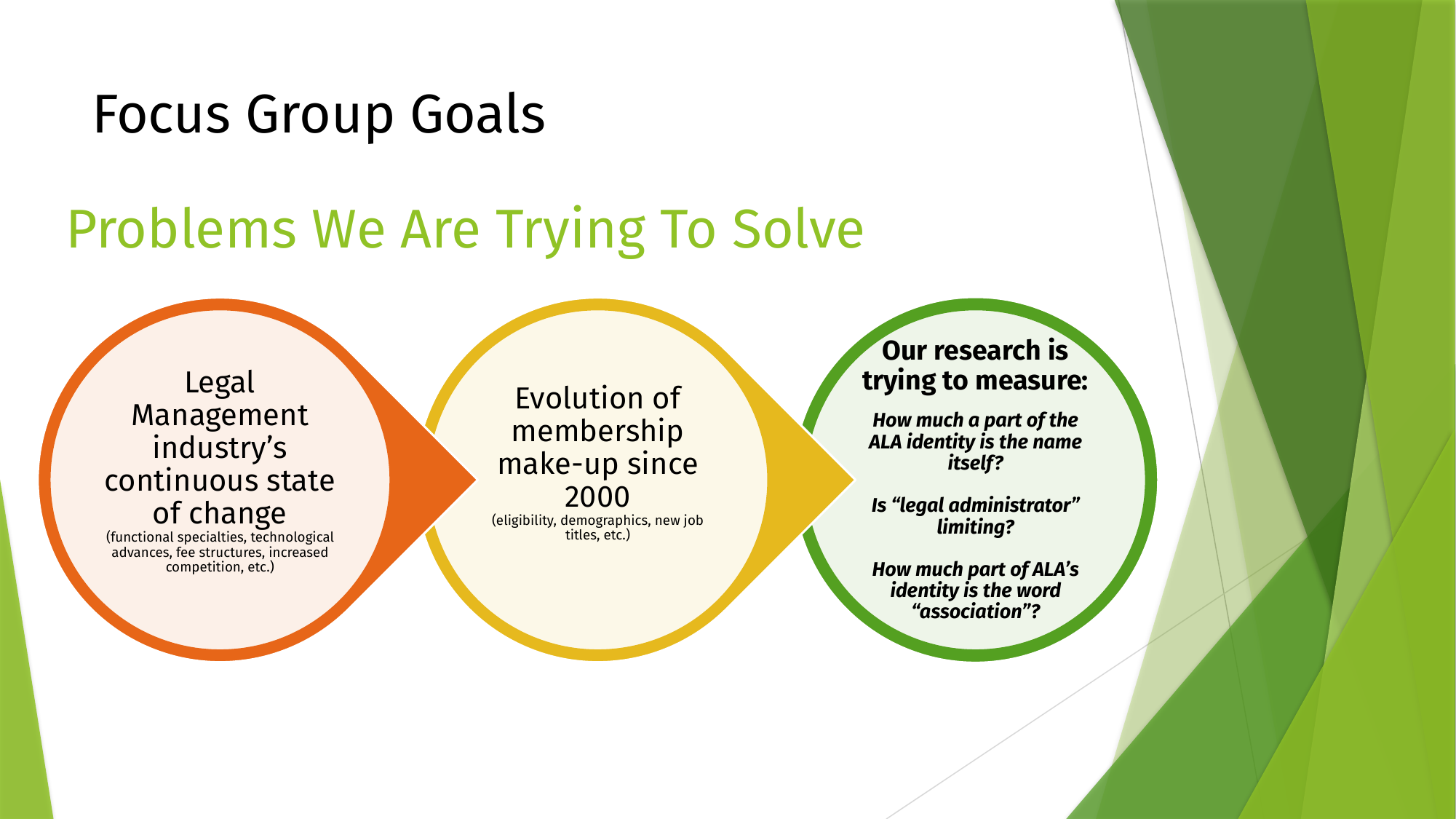

# Focus Group Goals
Our research is trying to measure:
How much a part of the ALA identity is the name itself?
Is “legal administrator” limiting?
How much part of ALA’s identity is the word “association”?
Evolution of membership make-up since 2000
(eligibility, demographics, new job titles, etc.)
Legal Management industry’s continuous state of change
(functional specialties, technological advances, fee structures, increased competition, etc.)
Problems We Are Trying To Solve